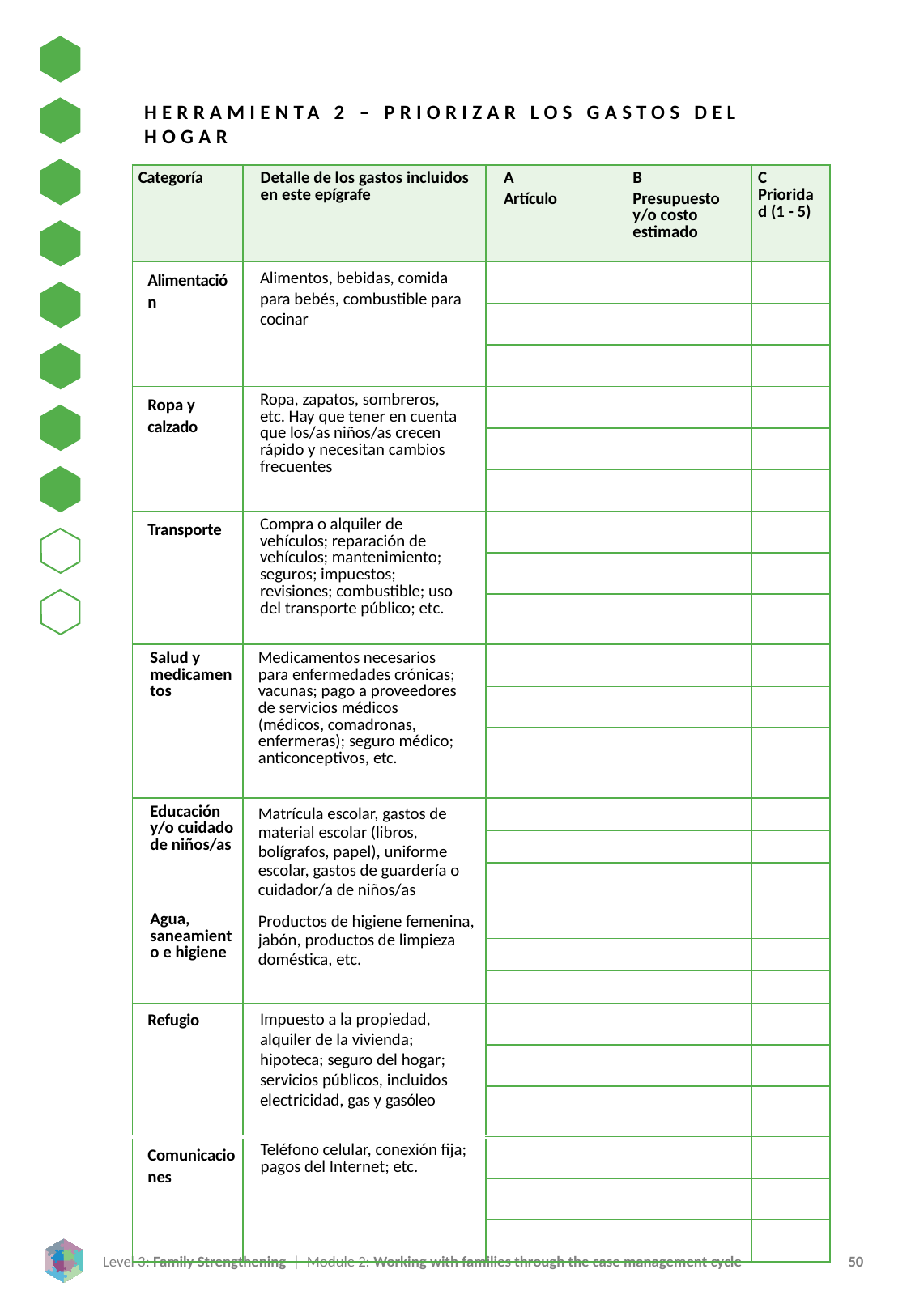

HERRAMIENTA 2 – PRIORIZAR LOS GASTOS DEL HOGAR

| Categoría | Detalle de los gastos incluidos en este epígrafe | A Artículo | B Presupuesto y/o costo estimado | C Prioridad (1 - 5) |
| --- | --- | --- | --- | --- |
| Alimentación | Alimentos, bebidas, comida para bebés, combustible para cocinar |  |  |  |
|  |  |  |  |  |
|  |  |  |  |  |
| Ropa y calzado | Ropa, zapatos, sombreros, etc. Hay que tener en cuenta que los/as niños/as crecen rápido y necesitan cambios frecuentes |  |  |  |
|  |  |  |  |  |
|  |  |  |  |  |
| Transporte | Compra o alquiler de vehículos; reparación de vehículos; mantenimiento; seguros; impuestos; revisiones; combustible; uso del transporte público; etc. |  |  |  |
|  |  |  |  |  |
|  |  |  |  |  |
| Salud y medicamentos | Medicamentos necesarios para enfermedades crónicas; vacunas; pago a proveedores de servicios médicos (médicos, comadronas, enfermeras); seguro médico; anticonceptivos, etc. |  |  |  |
|  |  |  |  |  |
|  |  |  |  |  |
| Educación y/o cuidado de niños/as | Matrícula escolar, gastos de material escolar (libros, bolígrafos, papel), uniforme escolar, gastos de guardería o cuidador/a de niños/as |  |  |  |
|  |  |  |  |  |
|  |  |  |  |  |
| Agua, saneamiento e higiene | Productos de higiene femenina, jabón, productos de limpieza doméstica, etc. |  |  |  |
|  |  |  |  |  |
|  |  |  |  |  |
| Refugio | Impuesto a la propiedad, alquiler de la vivienda; hipoteca; seguro del hogar; servicios públicos, incluidos electricidad, gas y gasóleo |  |  |  |
|  |  |  |  |  |
|  |  |  |  |  |
| Comunicaciones | Teléfono celular, conexión fija; pagos del Internet; etc. |  |  |  |
|  |  |  |  |  |
|  |  |  |  |  |